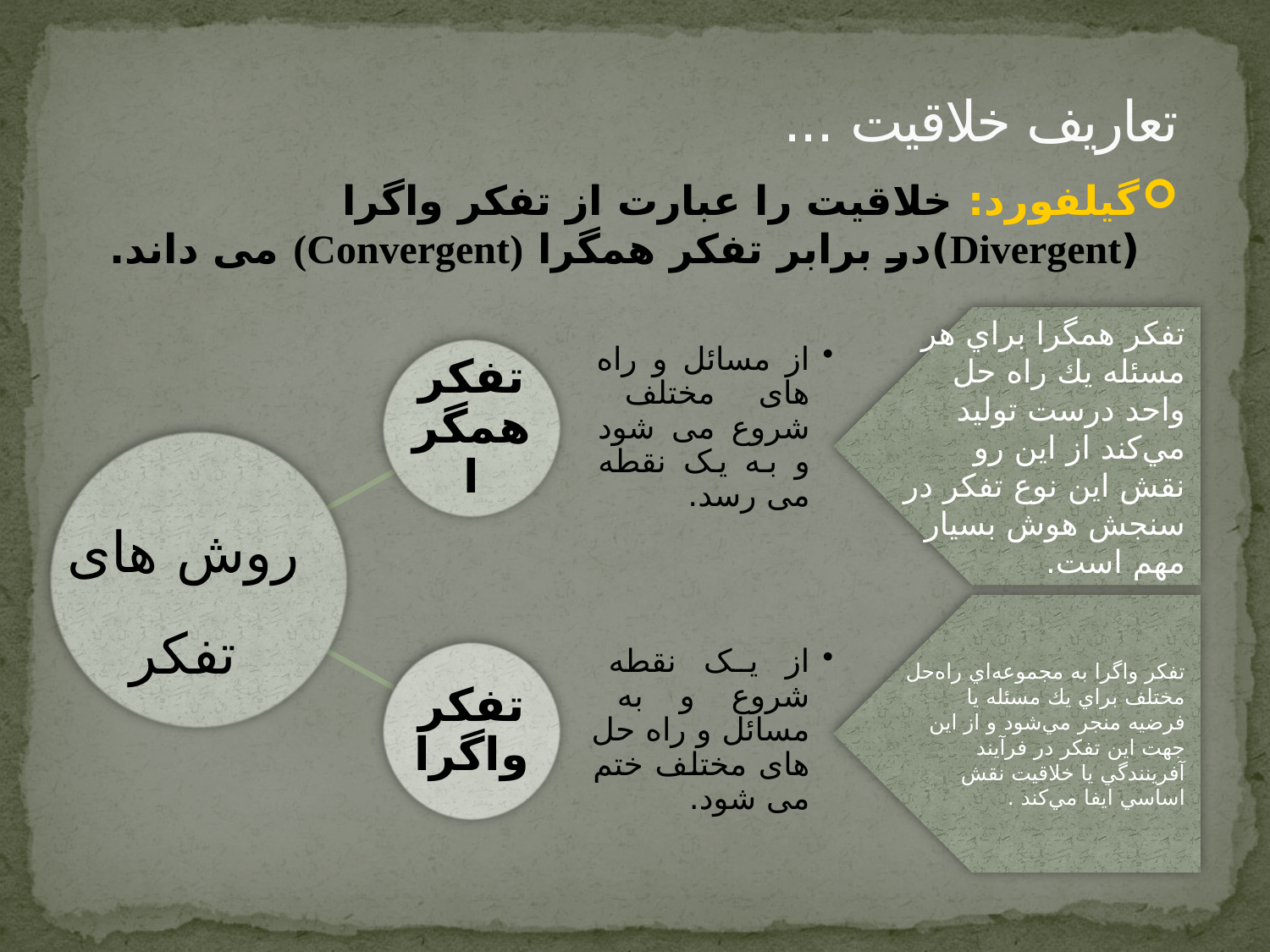

تعاریف خلاقیت ...
گیلفورد: خلاقیت را عبارت از تفکر واگرا (Divergent)در برابر تفکر همگرا (Convergent) می داند.

تفکر همگرا
از مسائل و راه های مختلف شروع می شود و به یک نقطه می رسد.
تفکر واگرا
از یک نقطه شروع و به مسائل و راه حل های مختلف ختم می شود.
تفكر همگرا براي هر مسئله يك راه حل واحد درست توليد مي‌كند از اين رو نقش اين نوع تفكر در سنجش هوش بسيار مهم است.
روش های تفکر
تفكر واگرا به مجموعه‌اي راه‌حل مختلف براي يك مسئله يا فرضيه منجر مي‌شود و از اين جهت اين تفكر در فرآيند آفرينندگي يا خلاقيت نقش اساسي ايفا مي‌كند .